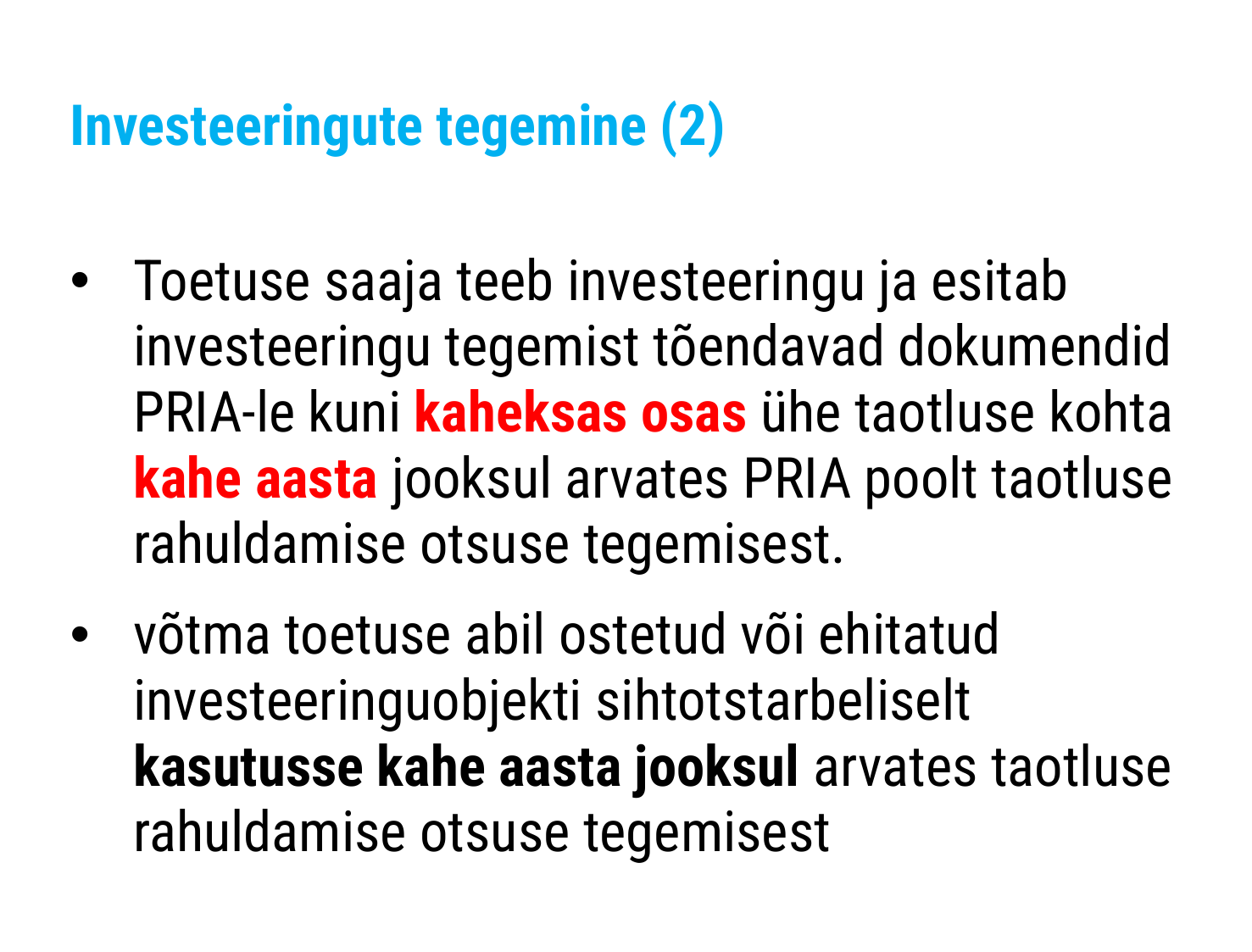

# Investeeringute tegemine (2)
Toetuse saaja teeb investeeringu ja esitab investeeringu tegemist tõendavad dokumendid PRIA-le kuni kaheksas osas ühe taotluse kohta kahe aasta jooksul arvates PRIA poolt taotluse rahuldamise otsuse tegemisest.
võtma toetuse abil ostetud või ehitatud investeeringuobjekti sihtotstarbeliselt kasutusse kahe aasta jooksul arvates taotluse rahuldamise otsuse tegemisest